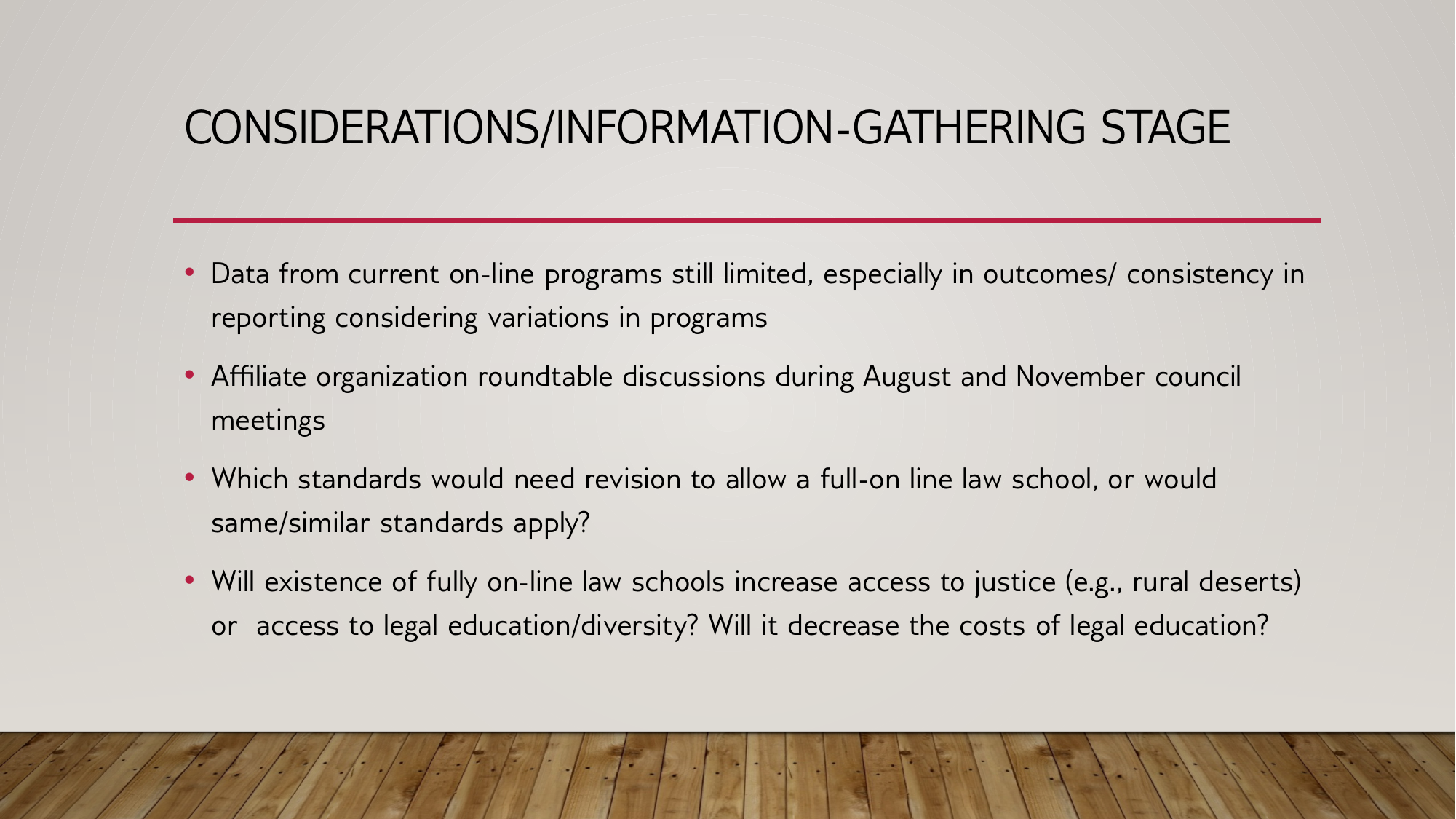

# Considerations/information-gathering stage
Data from current on-line programs still limited, especially in outcomes/ consistency in reporting considering variations in programs
Affiliate organization roundtable discussions during August and November council meetings
Which standards would need revision to allow a full-on line law school, or would same/similar standards apply?
Will existence of fully on-line law schools increase access to justice (e.g., rural deserts) or  access to legal education/diversity? Will it decrease the costs of legal education?